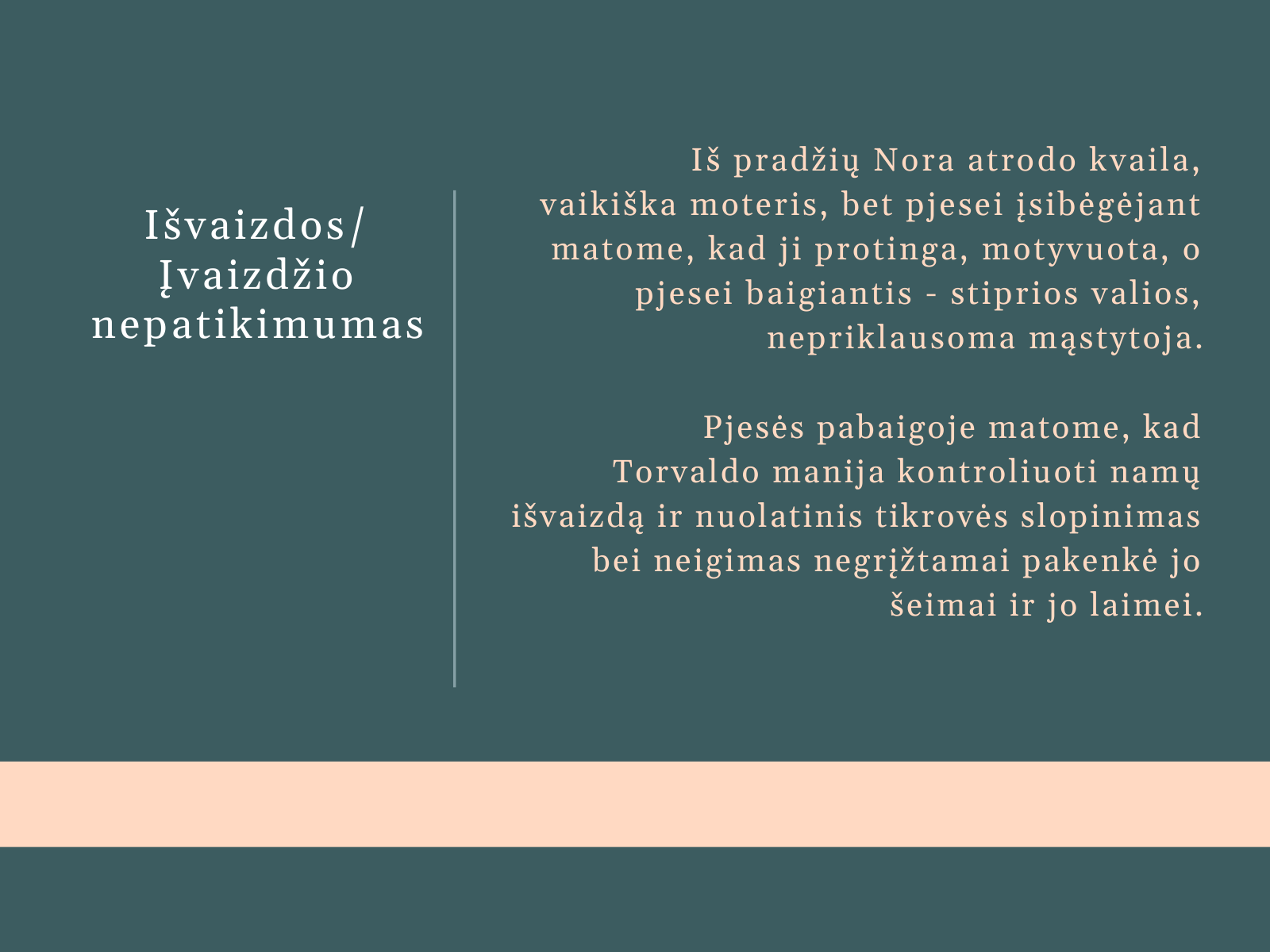

# Iš pradžių Nora atrodo kvaila, vaikiška moteris, bet pjesei įsibėgėjant matome, kad ji protinga, motyvuota, o pjesei baigiantis - stiprios valios, nepriklausoma mąstytoja.
Išvaizdos/ Įvaizdžio nepatikimumas

Pjesės pabaigoje matome, kad Torvaldo manija kontroliuoti namų išvaizdą ir nuolatinis tikrovės slopinimas bei neigimas negrįžtamai pakenkė jo šeimai ir jo laimei.